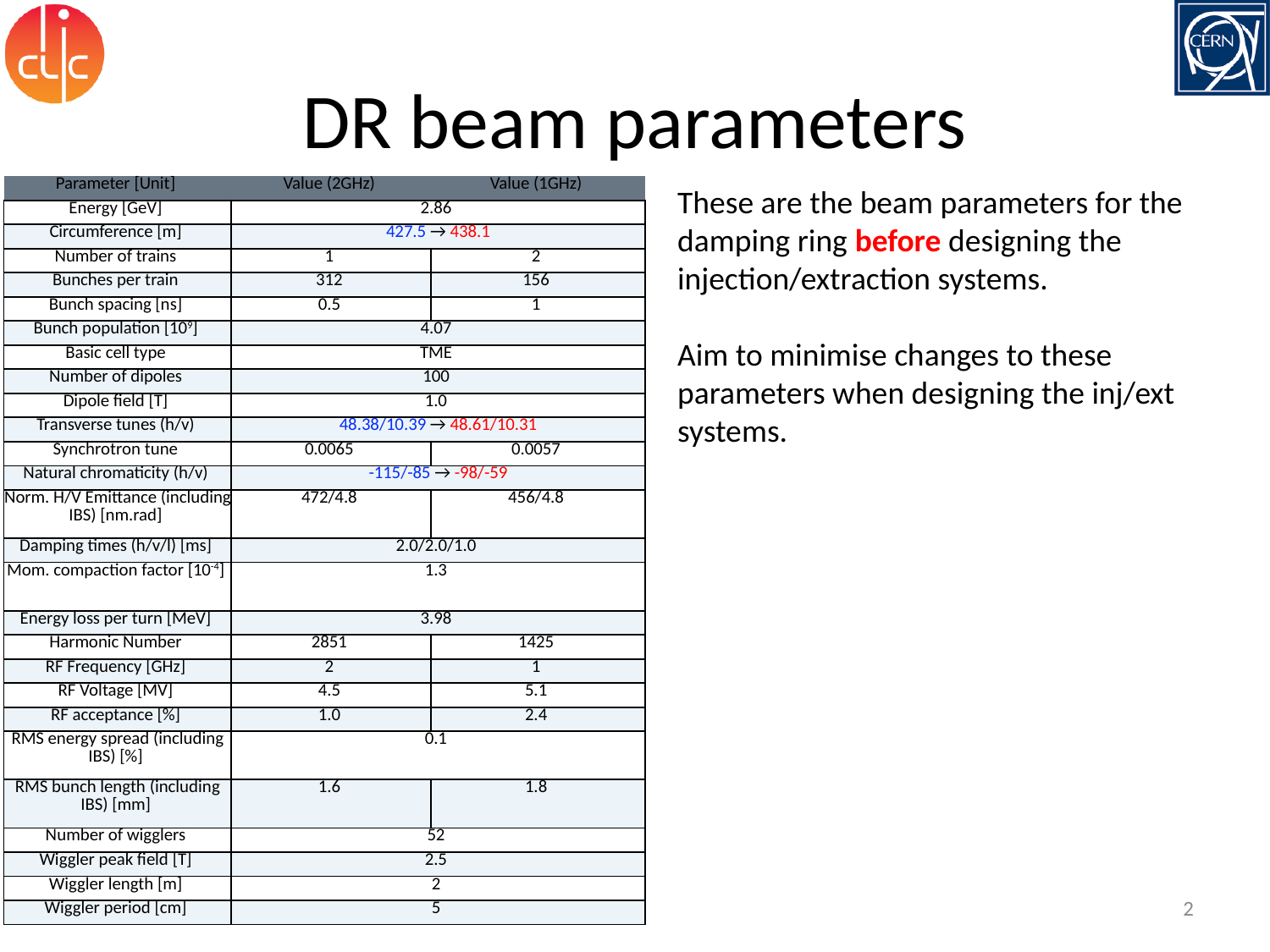

# DR beam parameters
These are the beam parameters for the damping ring before designing the injection/extraction systems.

Aim to minimise changes to these parameters when designing the inj/ext systems.
| Parameter [Unit] | Value (2GHz) | Value (1GHz) |
| --- | --- | --- |
| Energy [GeV] | 2.86 |  |
| Circumference [m] | 427.5 → 438.1 |  |
| Number of trains | 1 | 2 |
| Bunches per train | 312 | 156 |
| Bunch spacing [ns] | 0.5 | 1 |
| Bunch population [109] | 4.07 |  |
| Basic cell type | TME |  |
| Number of dipoles | 100 |  |
| Dipole field [T] | 1.0 |  |
| Transverse tunes (h/v) | 48.38/10.39 → 48.61/10.31 |  |
| Synchrotron tune | 0.0065 | 0.0057 |
| Natural chromaticity (h/v) | -115/-85 → -98/-59 |  |
| Norm. H/V Emittance (including IBS) [nm.rad] | 472/4.8 | 456/4.8 |
| Damping times (h/v/l) [ms] | 2.0/2.0/1.0 |  |
| Mom. compaction factor [10-4] | 1.3 |  |
| Energy loss per turn [MeV] | 3.98 |  |
| Harmonic Number | 2851 | 1425 |
| RF Frequency [GHz] | 2 | 1 |
| RF Voltage [MV] | 4.5 | 5.1 |
| RF acceptance [%] | 1.0 | 2.4 |
| RMS energy spread (including IBS) [%] | 0.1 |  |
| RMS bunch length (including IBS) [mm] | 1.6 | 1.8 |
| Number of wigglers | 52 |  |
| Wiggler peak field [T] | 2.5 |  |
| Wiggler length [m] | 2 |  |
| Wiggler period [cm] | 5 |  |
2